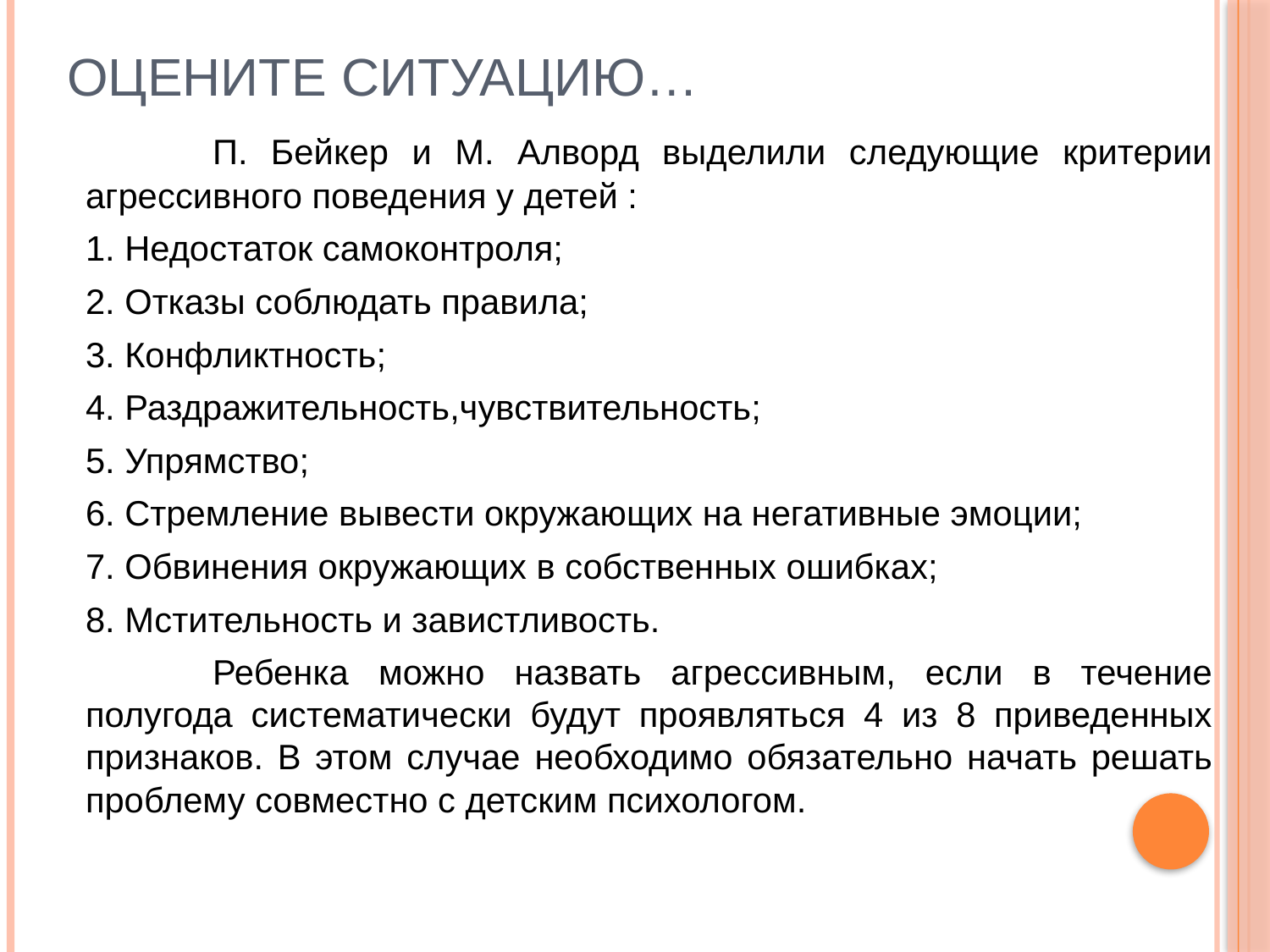

# Оцените ситуацию…
		П. Бейкер и М. Алворд выделили следующие критерии агрессивного поведения у детей :
	1. Недостаток самоконтроля;
	2. Отказы соблюдать правила;
	3. Конфликтность;
	4. Раздражительность,чувствительность;
	5. Упрямство;
	6. Стремление вывести окружающих на негативные эмоции;
	7. Обвинения окружающих в собственных ошибках;
	8. Мстительность и завистливость.
		Ребенка можно назвать агрессивным, если в течение полугода систематически будут проявляться 4 из 8 приведенных признаков. В этом случае необходимо обязательно начать решать проблему совместно с детским психологом.